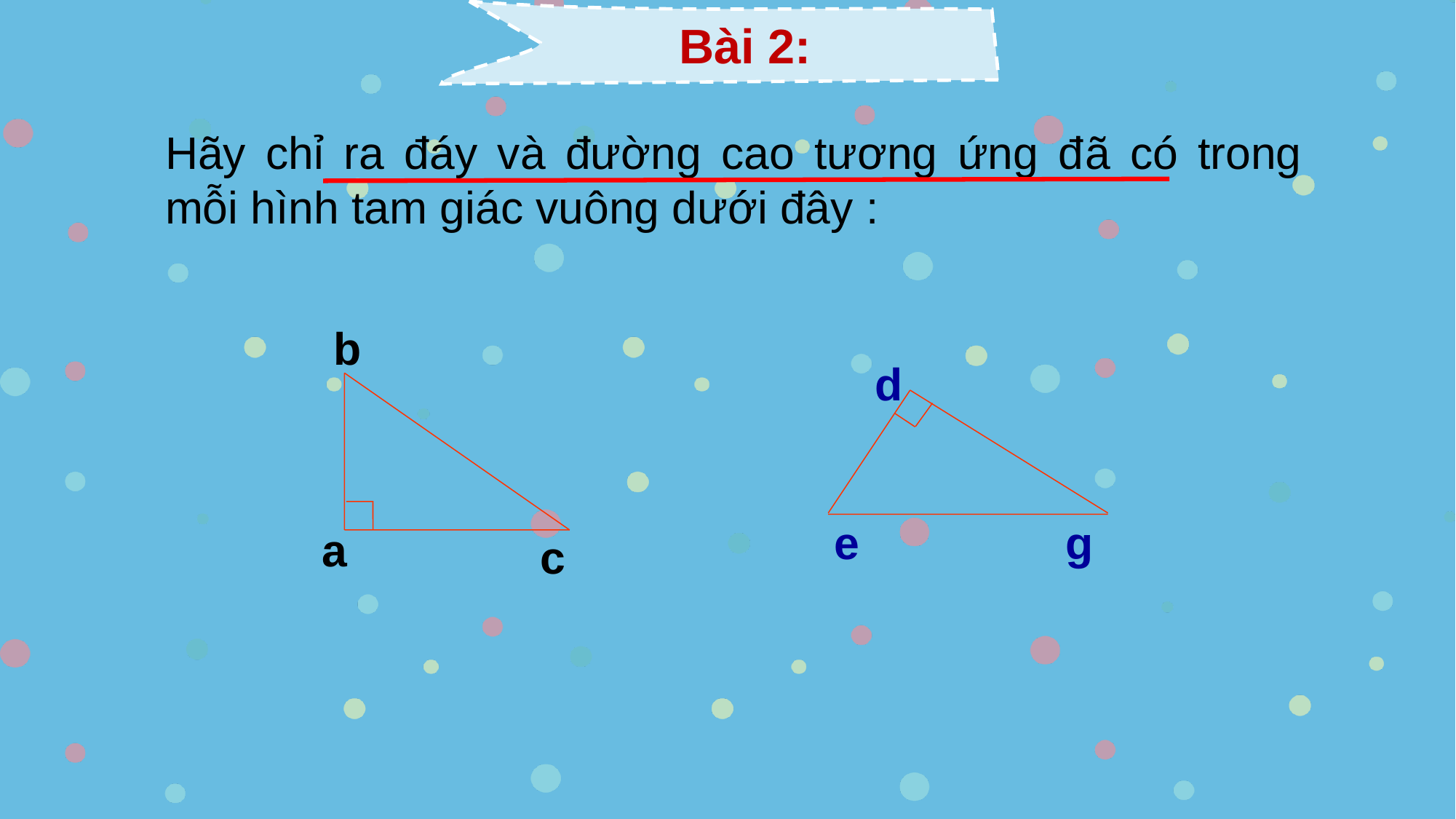

Bài 2:
Hãy chỉ ra đáy và đường cao tương ứng đã có trong mỗi hình tam giác vuông dưới đây :
b

a
c

d

e
g